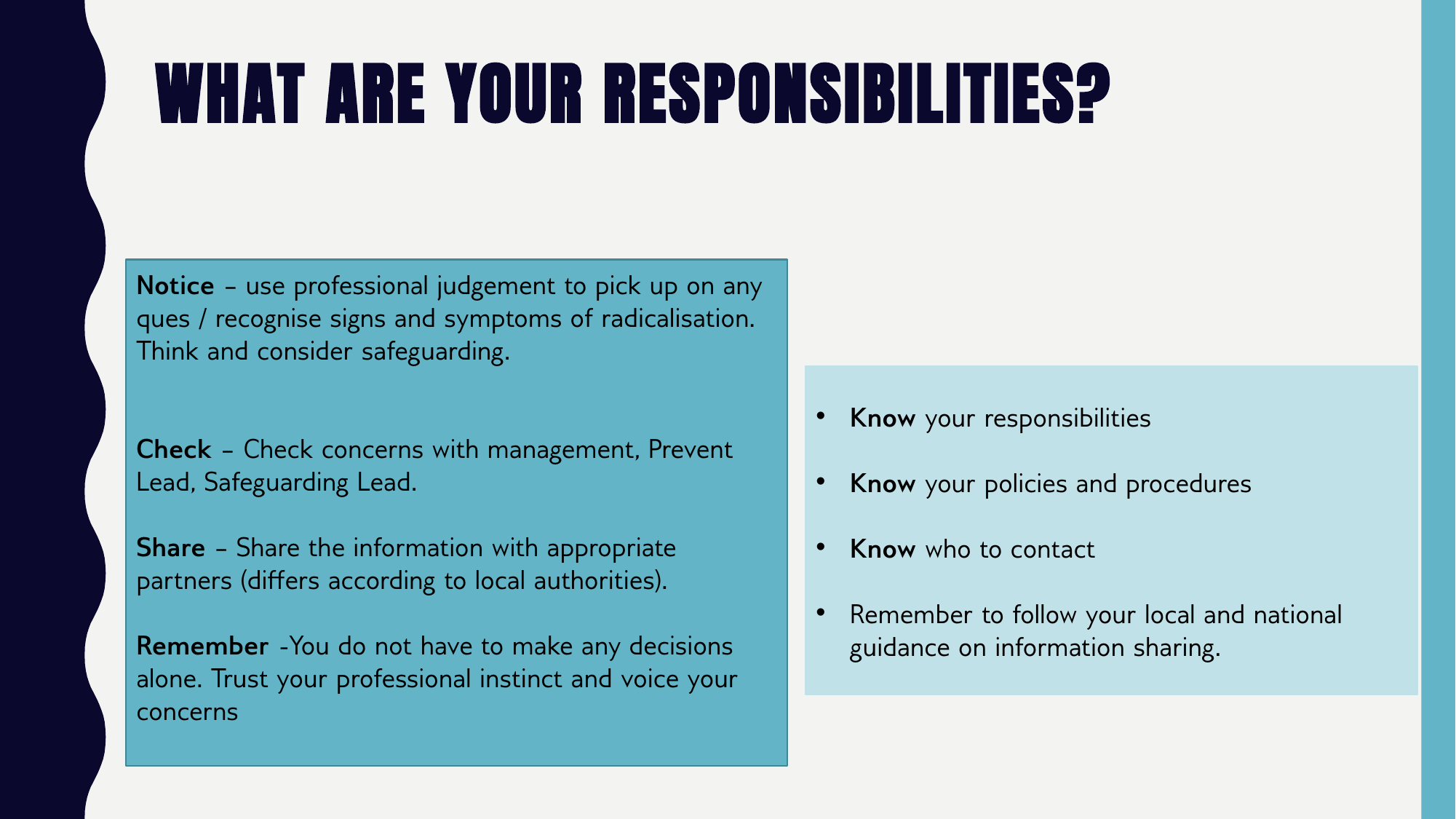

# What are your responsibilities?
Notice – use professional judgement to pick up on any ques / recognise signs and symptoms of radicalisation. Think and consider safeguarding.

Check – Check concerns with management, Prevent Lead, Safeguarding Lead.

Share – Share the information with appropriate partners (differs according to local authorities).

Remember -You do not have to make any decisions alone. Trust your professional instinct and voice your concerns

Know your responsibilities

Know your policies and procedures

Know who to contact

Remember to follow your local and national guidance on information sharing.